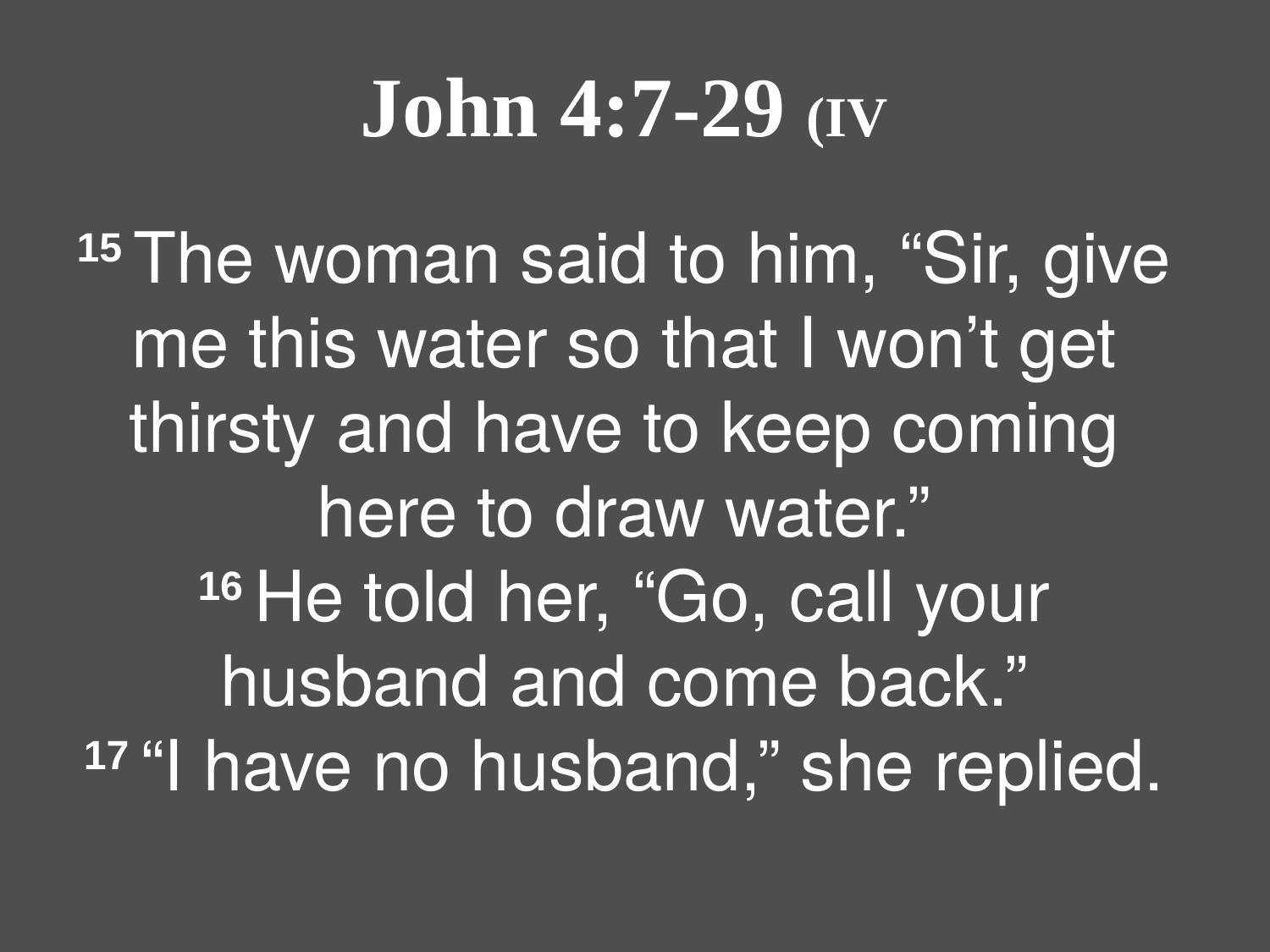

# John 4:7-29 (IV 15 The woman said to him, “Sir, give me this water so that I won’t get thirsty and have to keep coming here to draw water.” 16 He told her, “Go, call your husband and come back.” 17 “I have no husband,” she replied.